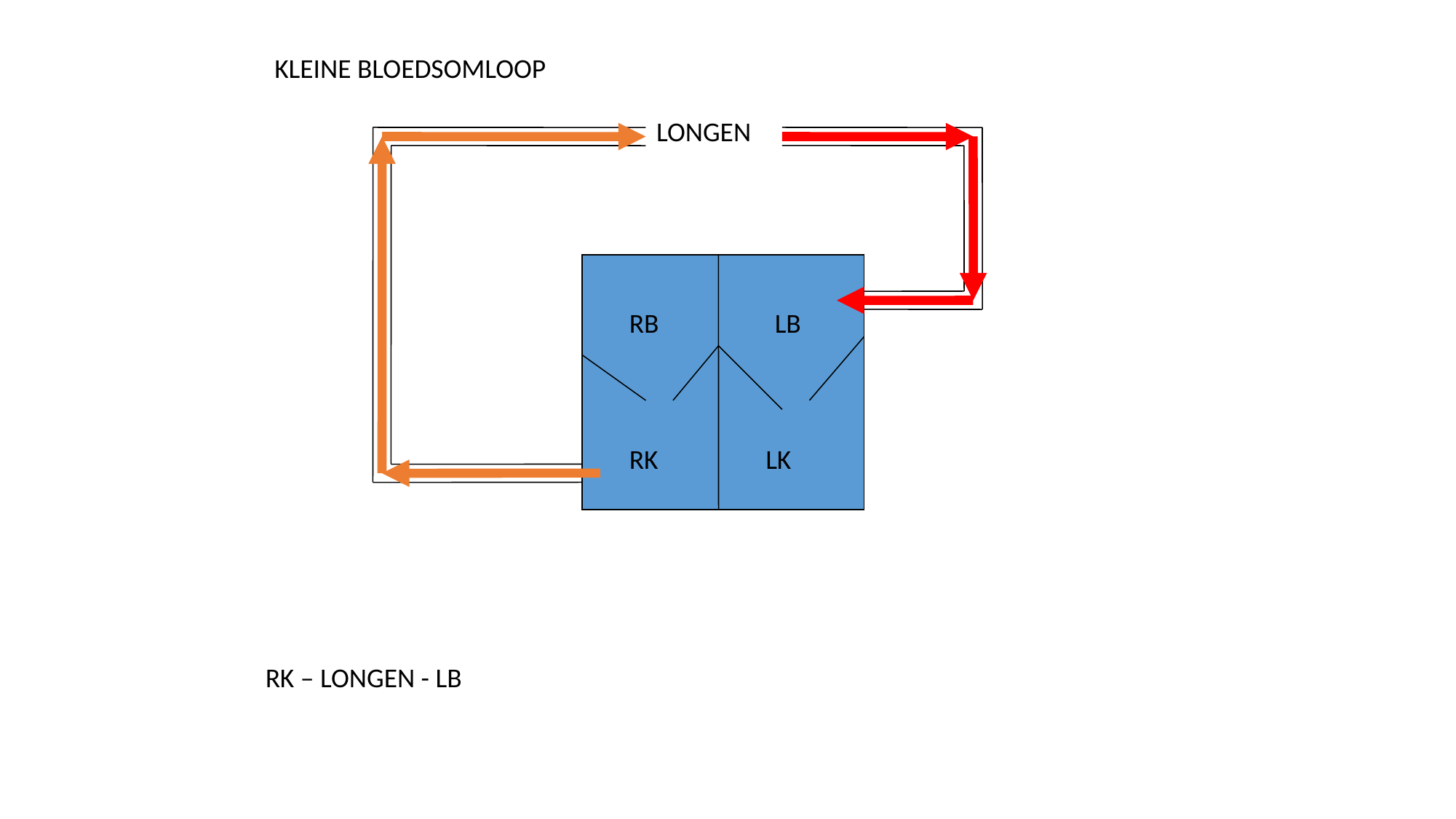

KLEINE BLOEDSOMLOOP
LONGEN

RB
LB

RK
LK

RK – LONGEN - LB